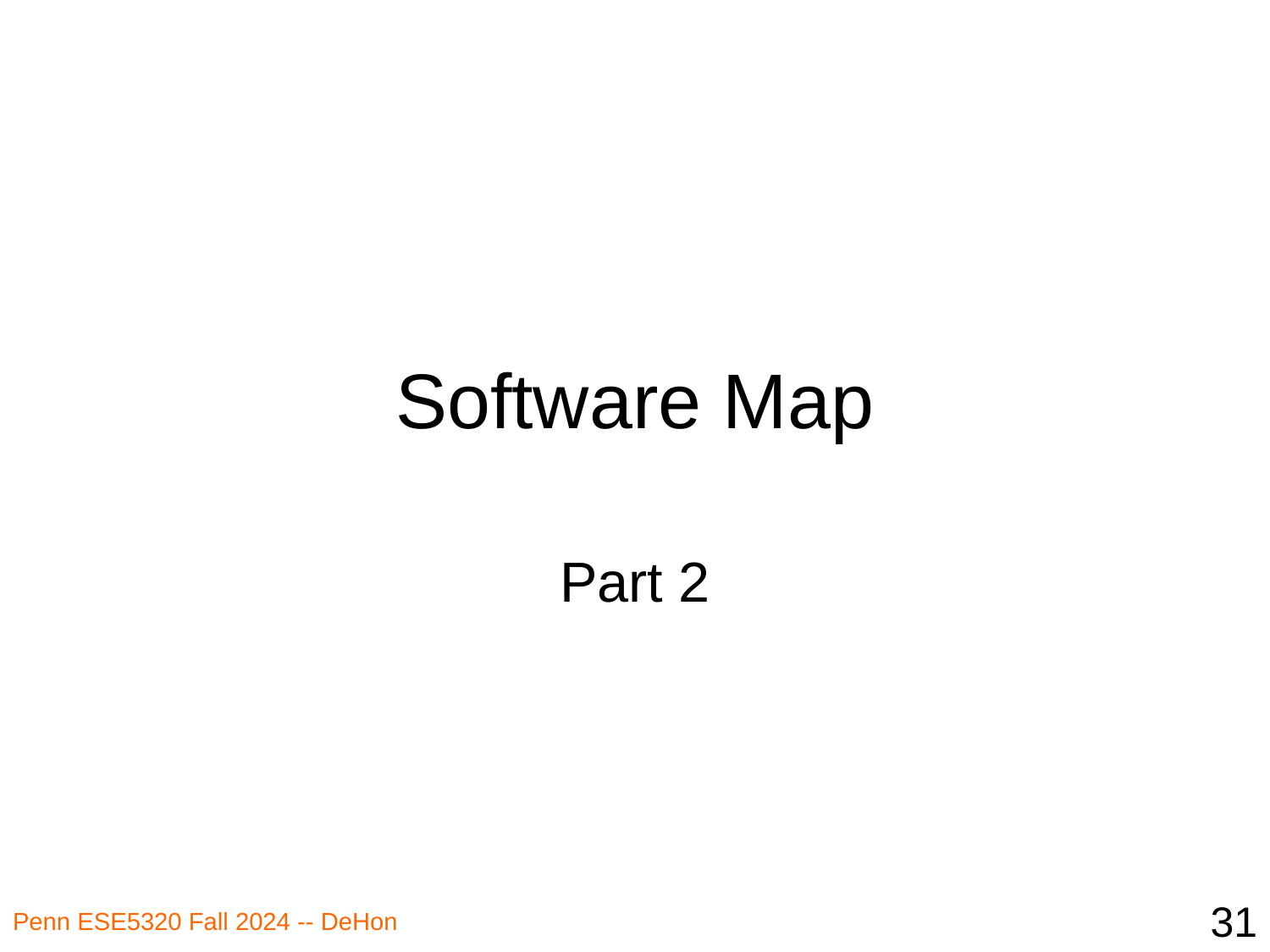

# Software Map
Part 2
31
Penn ESE5320 Fall 2024 -- DeHon